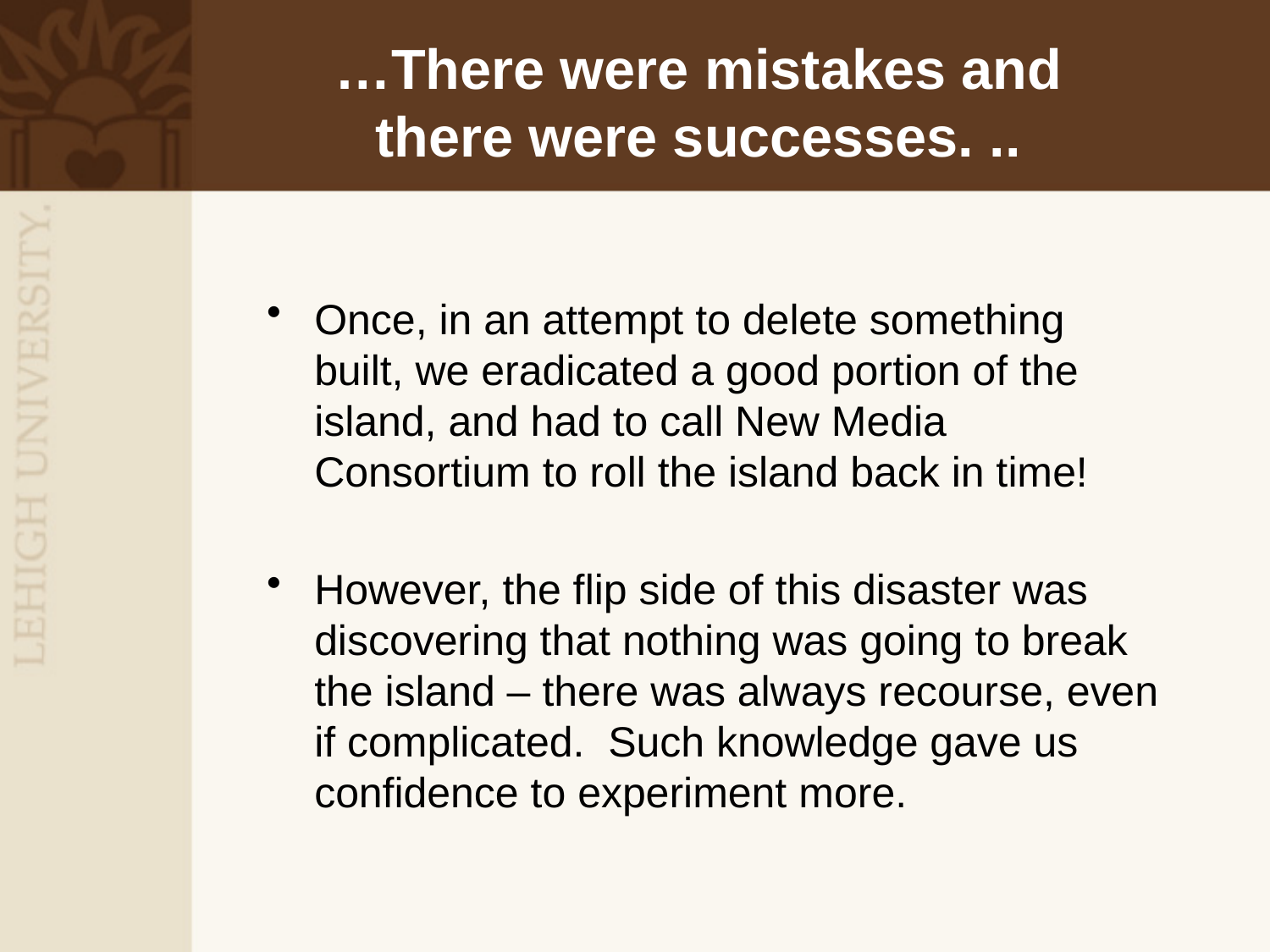

# …There were mistakes and there were successes. ..
Once, in an attempt to delete something built, we eradicated a good portion of the island, and had to call New Media Consortium to roll the island back in time!

However, the flip side of this disaster was discovering that nothing was going to break the island – there was always recourse, even if complicated.  Such knowledge gave us confidence to experiment more.